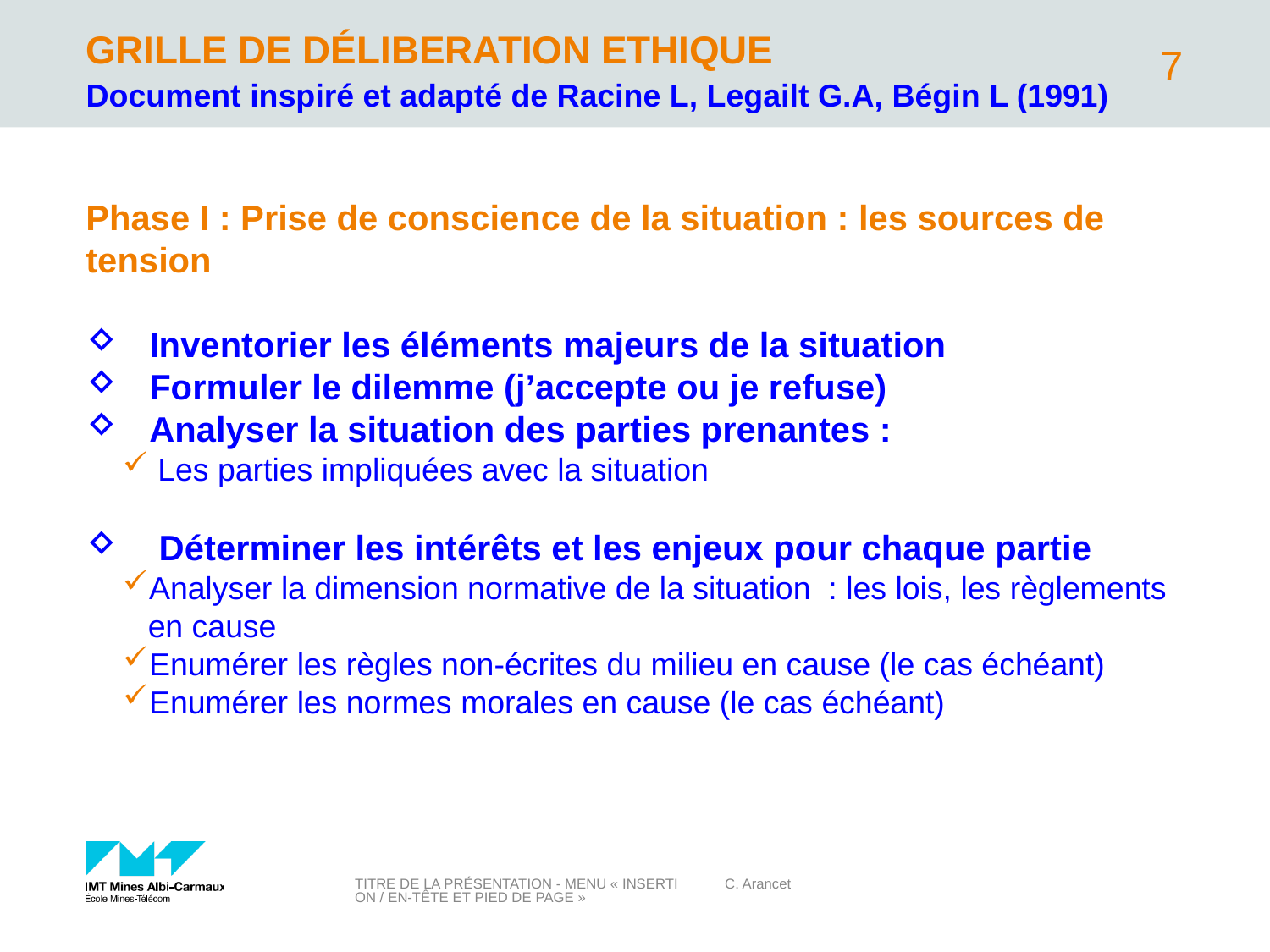

# Grille de déliberation ethique
7
Document inspiré et adapté de Racine L, Legailt G.A, Bégin L (1991)
Phase I : Prise de conscience de la situation : les sources de tension

Inventorier les éléments majeurs de la situation
Formuler le dilemme (j’accepte ou je refuse)
Analyser la situation des parties prenantes :
 Les parties impliquées avec la situation

 Déterminer les intérêts et les enjeux pour chaque partie
Analyser la dimension normative de la situation  : les lois, les règlements en cause
Enumérer les règles non-écrites du milieu en cause (le cas échéant)
Enumérer les normes morales en cause (le cas échéant)

Titre de la présentation - menu « Insertion / En-tête et pied de page »
C. Arancet